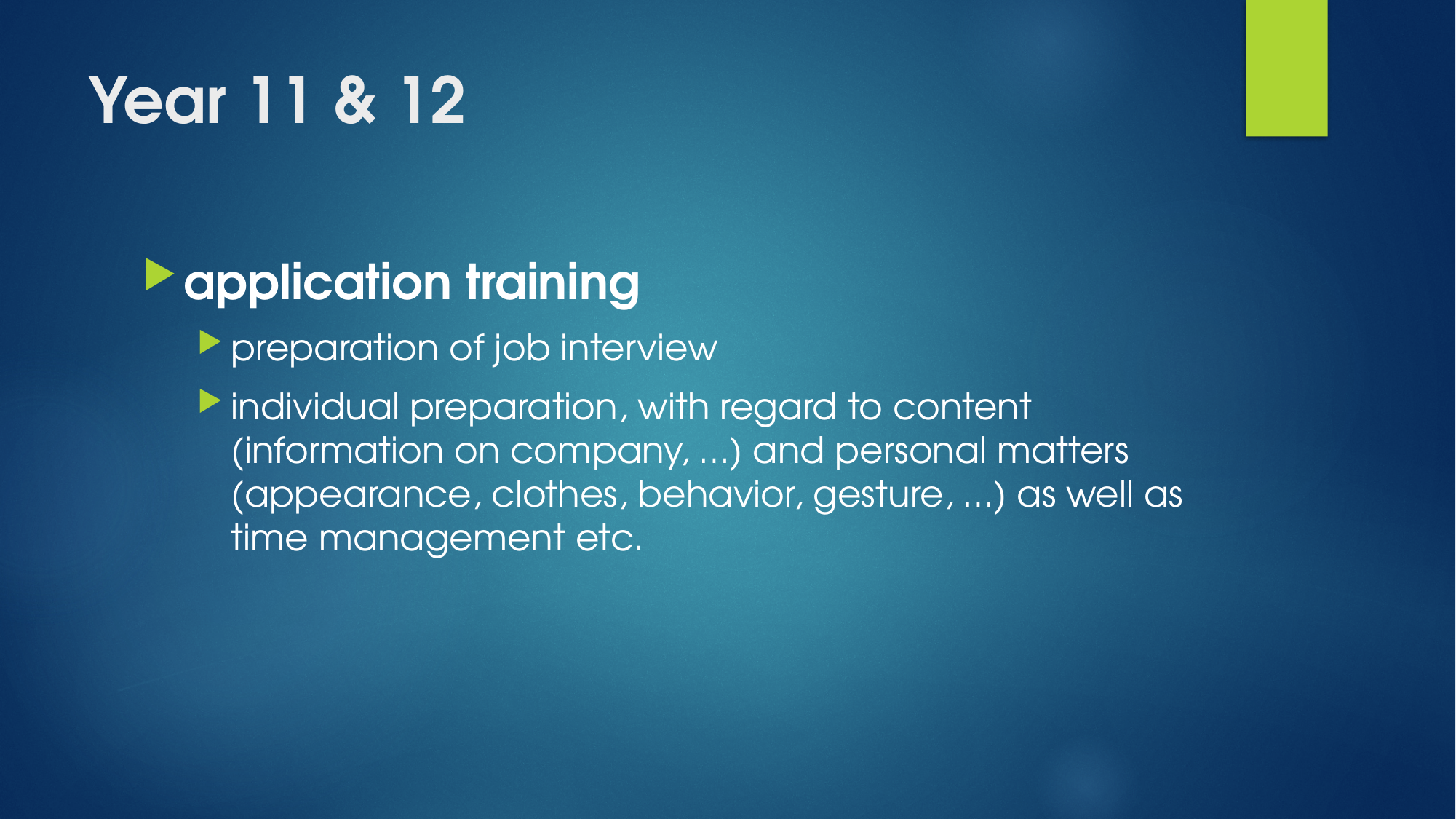

# Year 11 & 12
application training
preparation of job interview
individual preparation, with regard to content (information on company, …) and personal matters (appearance, clothes, behavior, gesture, …) as well as time management etc.